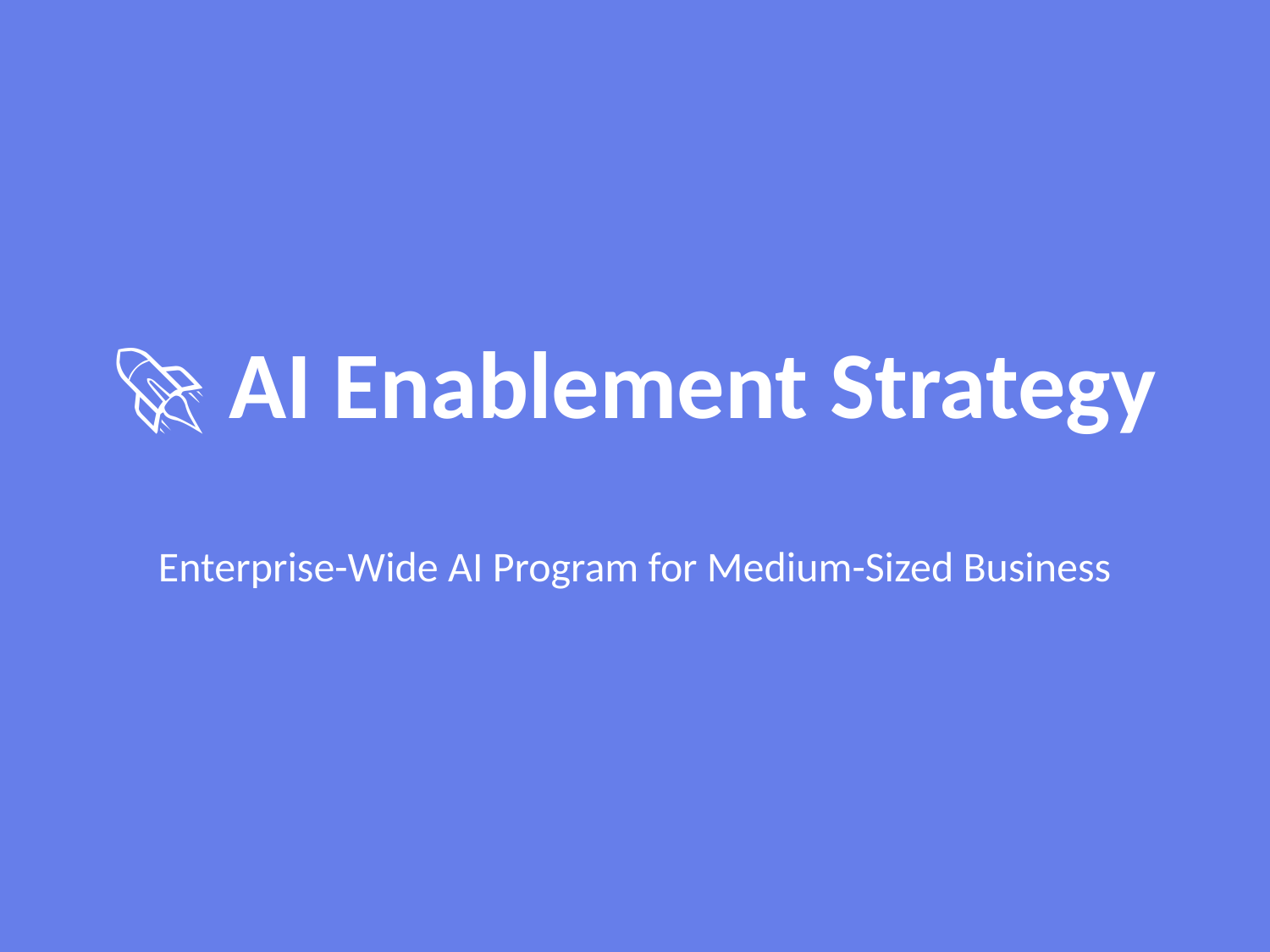

🚀 AI Enablement Strategy
Enterprise-Wide AI Program for Medium-Sized Business